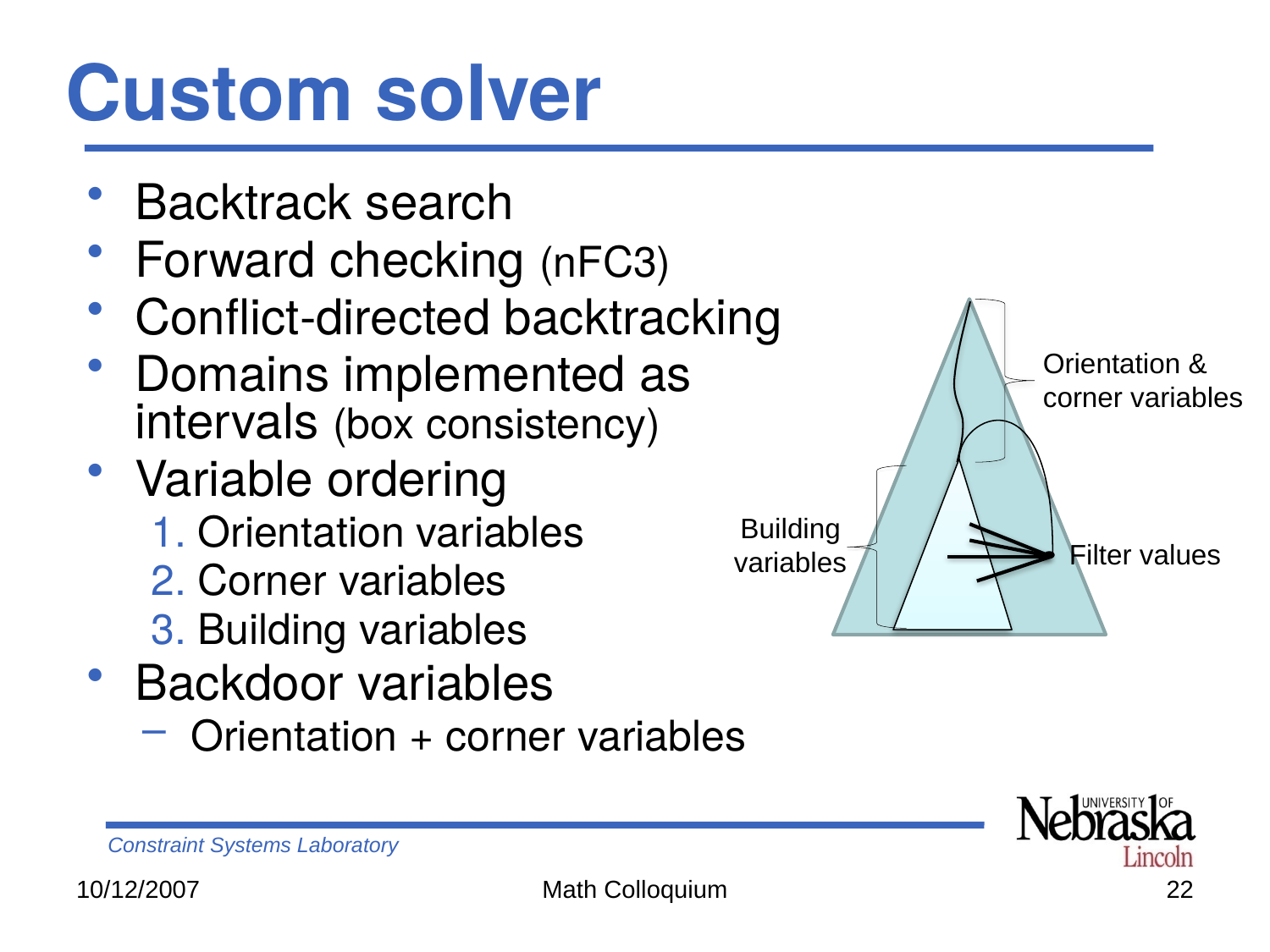

Custom solver
Backtrack search
Forward checking (nFC3)
Conflict-directed backtracking
Domains implemented as intervals (box consistency)
Variable ordering
Orientation variables
Corner variables
Building variables
Backdoor variables
Orientation + corner variables

Orientation &
corner variables

Building
variables
Filter values

10/12/2007
Math Colloquium
22